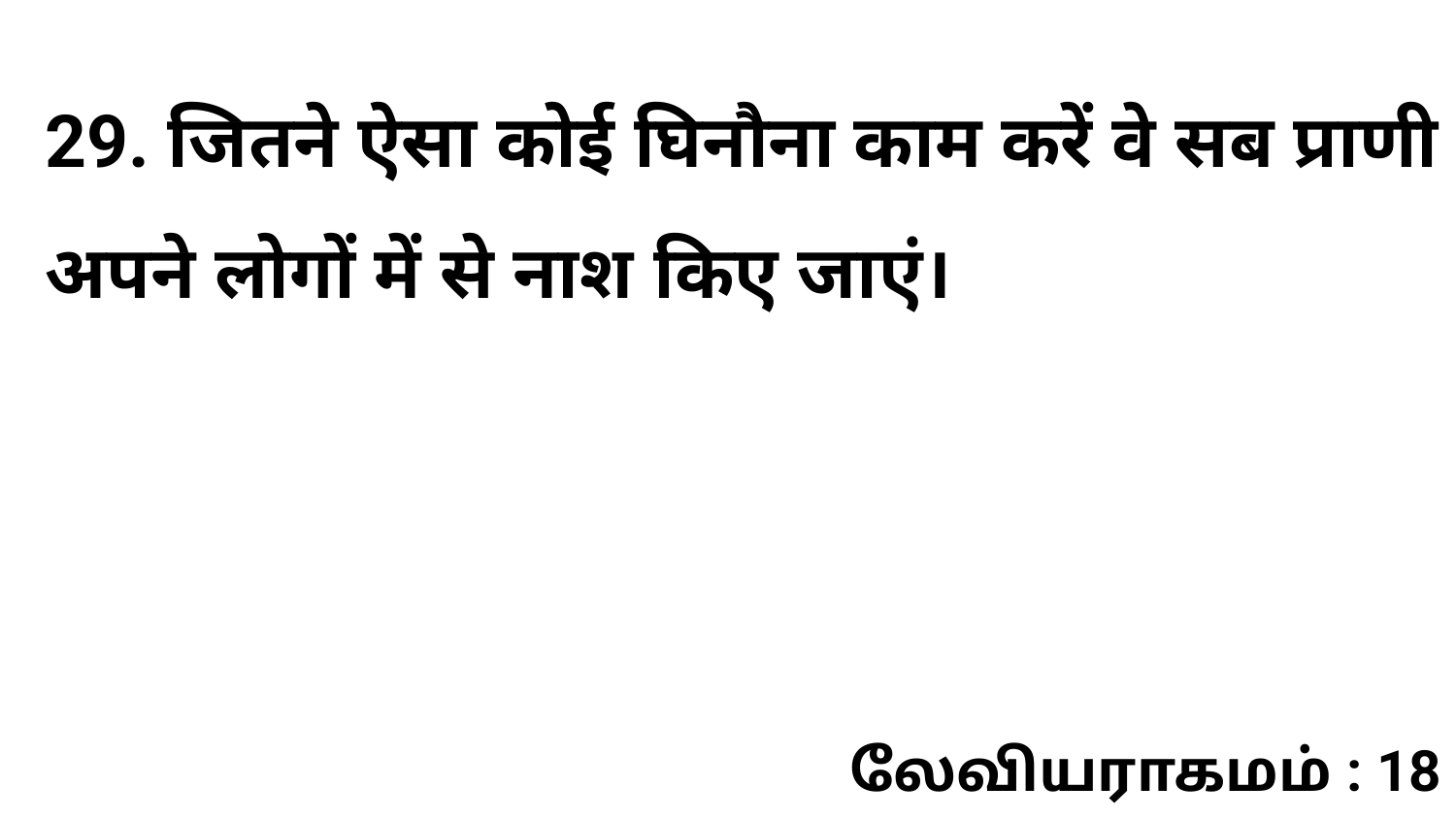

29. जितने ऐसा कोई घिनौना काम करें वे सब प्राणी अपने लोगों में से नाश किए जाएं।
லேவியராகமம் : 18